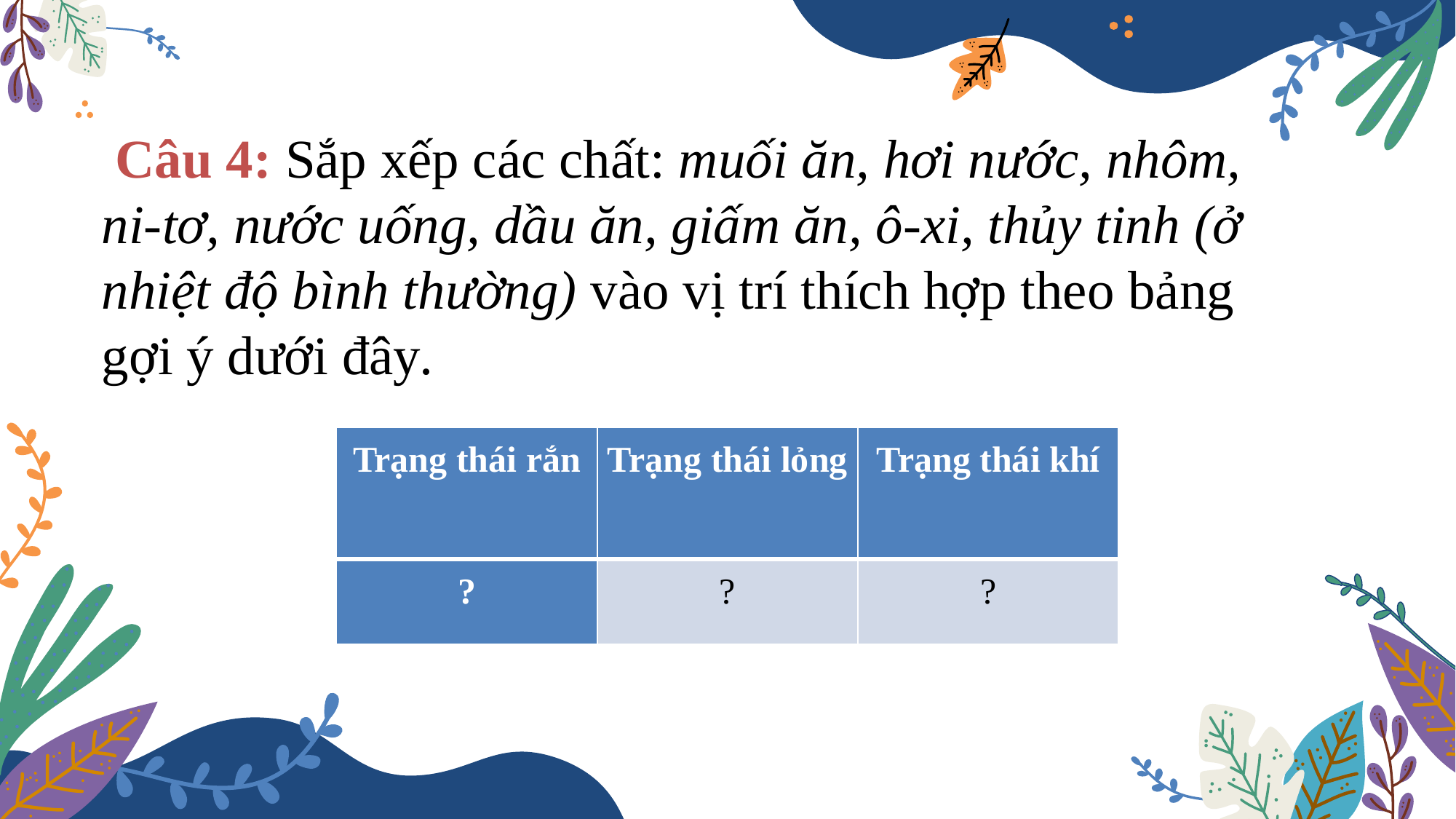

Câu 4: Sắp xếp các chất: muối ăn, hơi nước, nhôm,
ni-tơ, nước uống, dầu ăn, giấm ăn, ô-xi, thủy tinh (ở nhiệt độ bình thường) vào vị trí thích hợp theo bảng gợi ý dưới đây.
| Trạng thái rắn | Trạng thái lỏng | Trạng thái khí |
| --- | --- | --- |
| ? | ? | ? |